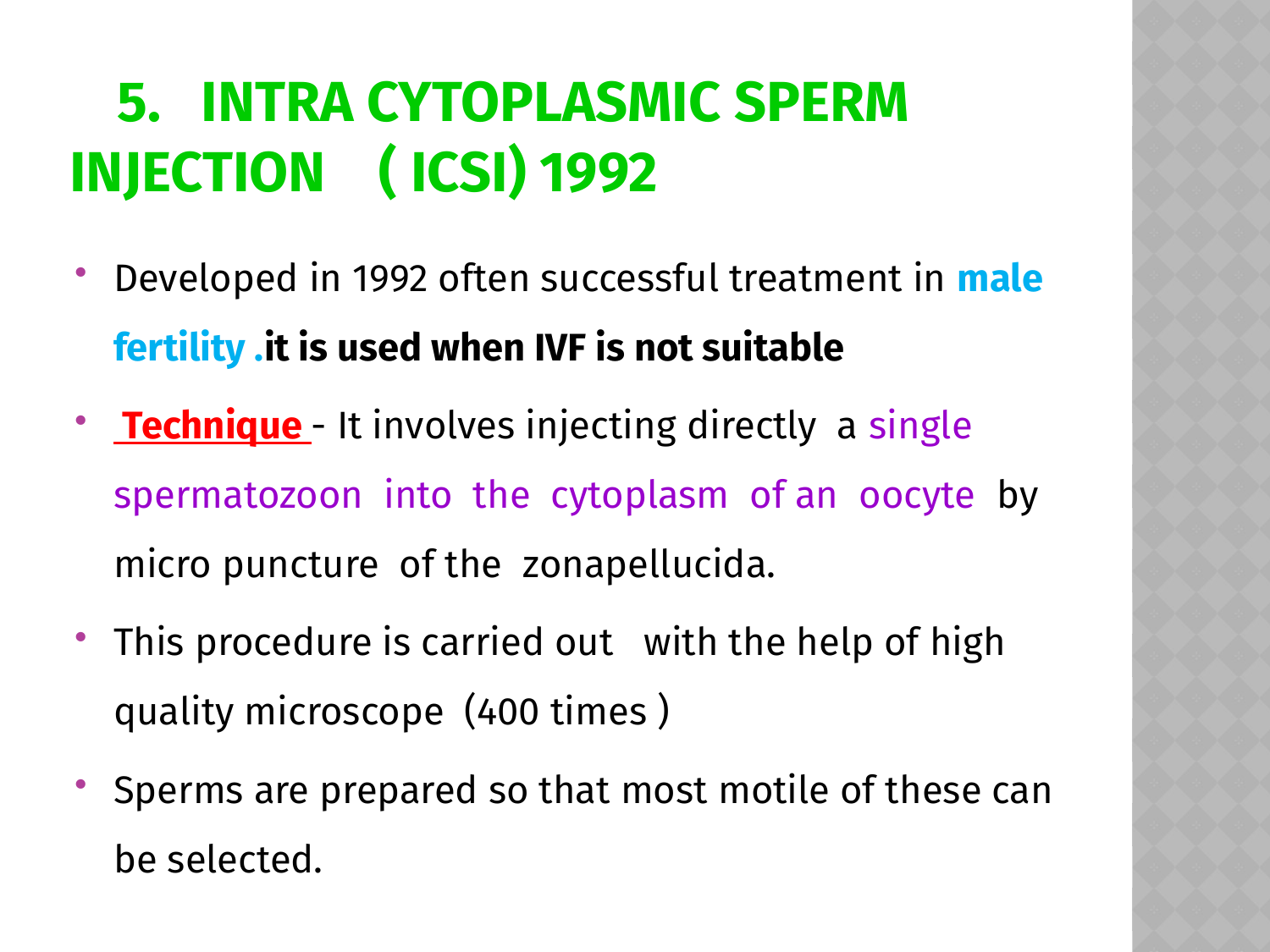

# 5.   intra cytoplasmic sperm injection    ( ICSI) 1992
Developed in 1992 often successful treatment in male fertility .it is used when IVF is not suitable
 Technique - It involves injecting directly  a single spermatozoon  into  the  cytoplasm  of an  oocyte  by micro puncture  of the  zonapellucida.
This procedure is carried out   with the help of high quality microscope  (400 times )
Sperms are prepared so that most motile of these can be selected.